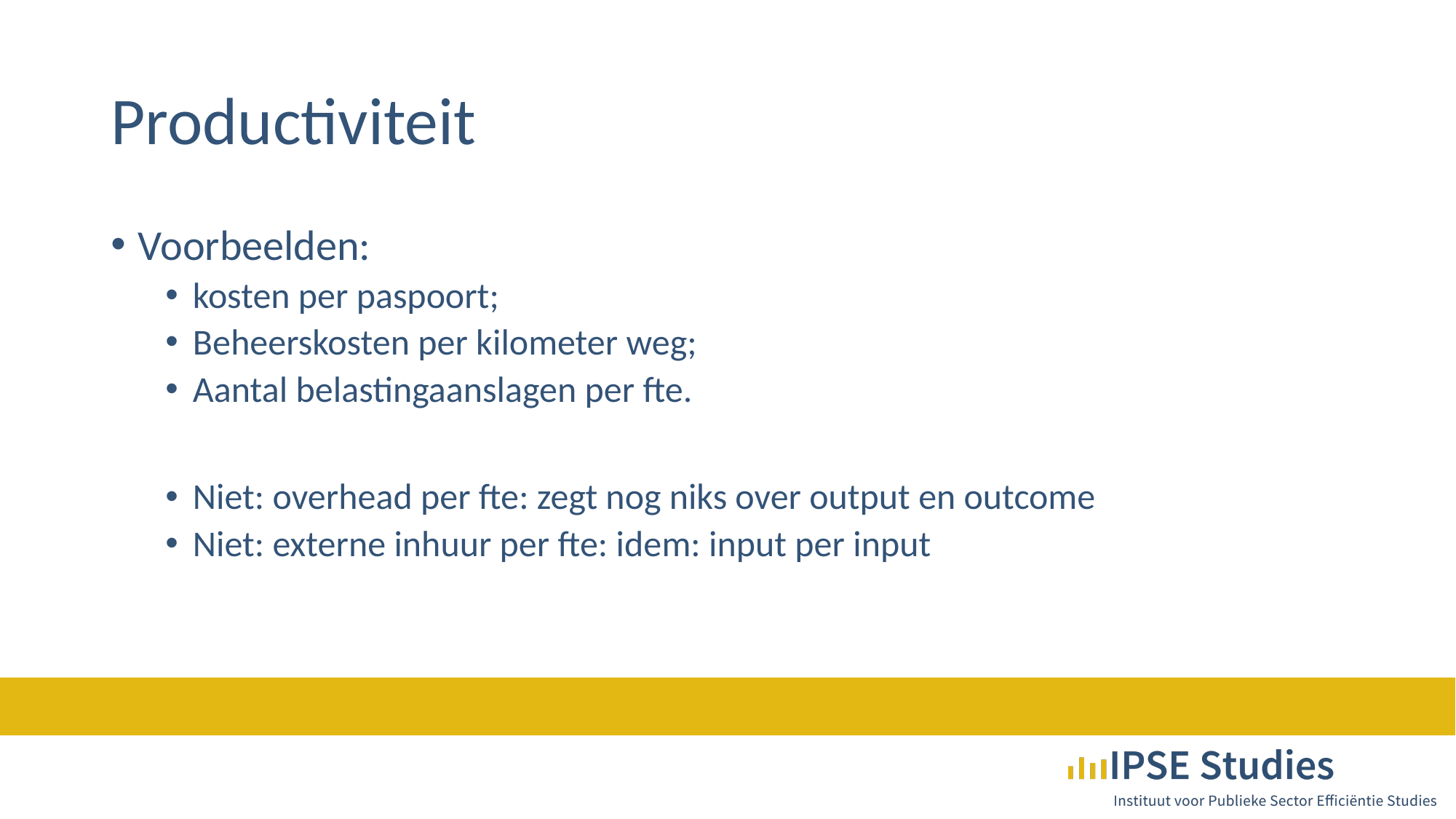

# Productiviteit
Voorbeelden:
kosten per paspoort;
Beheerskosten per kilometer weg;
Aantal belastingaanslagen per fte.

Niet: overhead per fte: zegt nog niks over output en outcome
Niet: externe inhuur per fte: idem: input per input